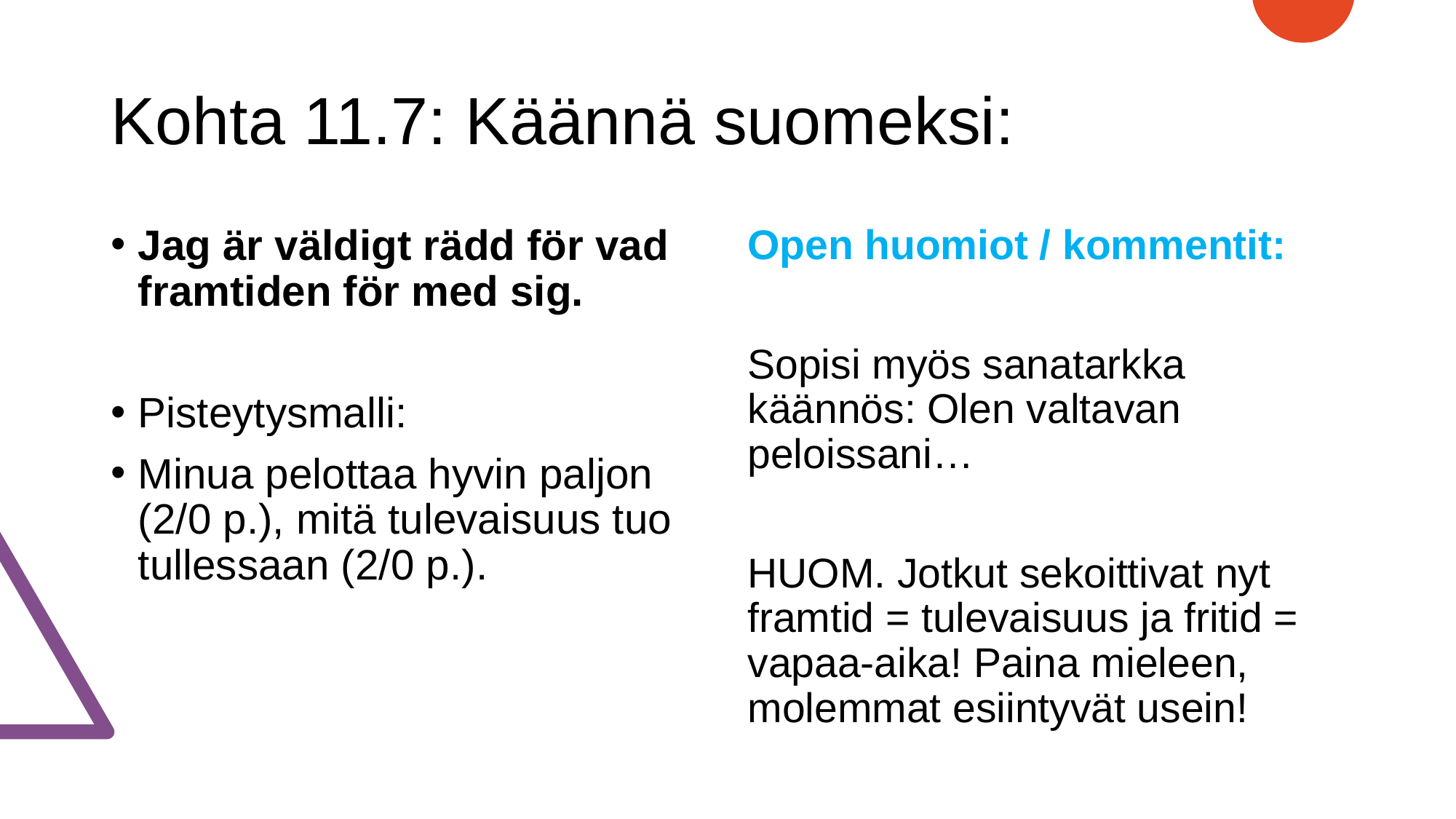

# Kohta 11.7: Käännä suomeksi:
Jag är väldigt rädd för vad framtiden för med sig.

Pisteytysmalli:
Minua pelottaa hyvin paljon (2/0 p.), mitä tulevaisuus tuo tullessaan (2/0 p.).

Open huomiot / kommentit:

Sopisi myös sanatarkka käännös: Olen valtavan peloissani…

HUOM. Jotkut sekoittivat nyt framtid = tulevaisuus ja fritid = vapaa-aika! Paina mieleen, molemmat esiintyvät usein!